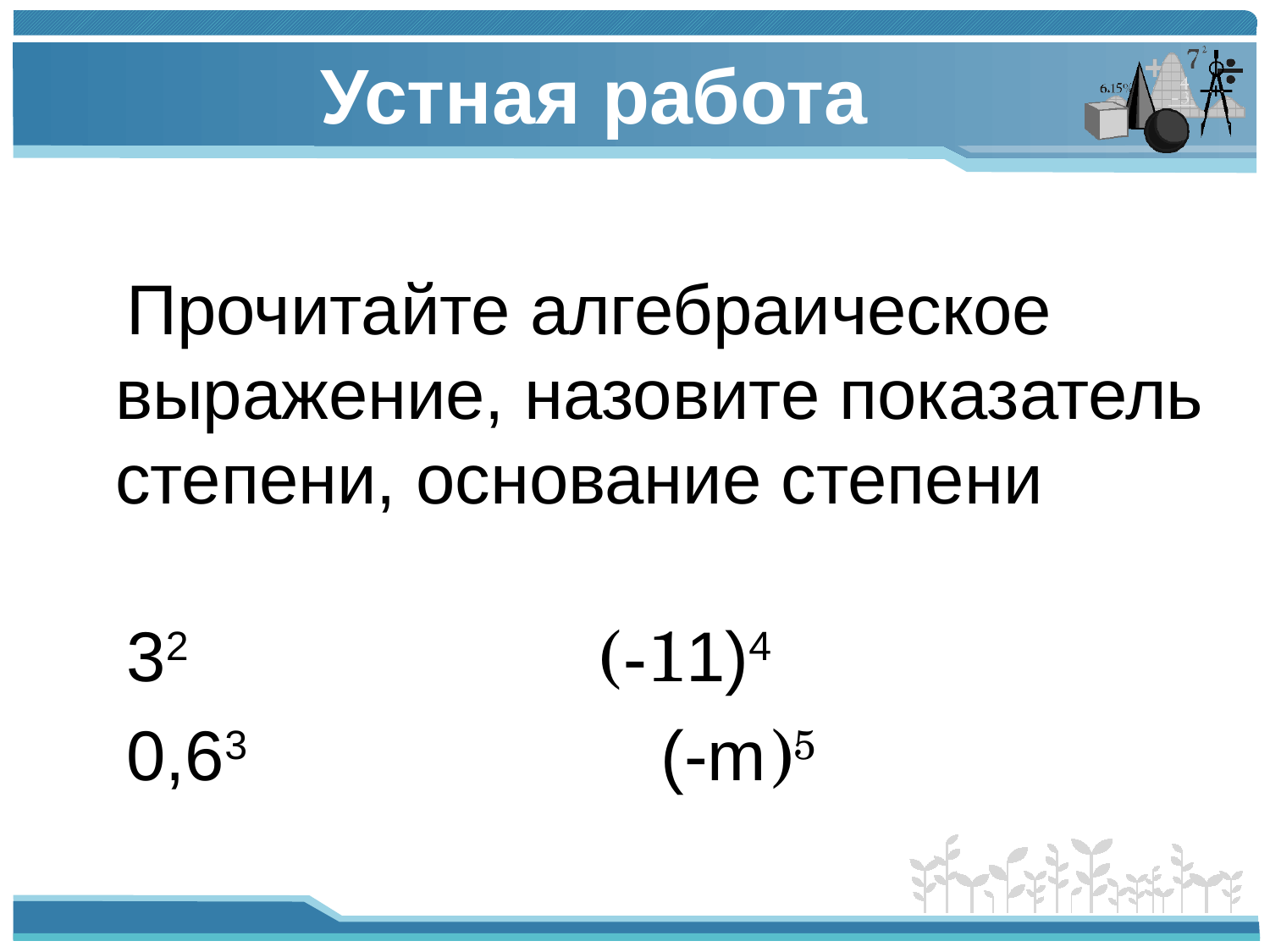

# Устная работа

   Прочитайте алгебраическое выражение, назовите показатель степени, основание степени

   32                                    (-11)4
   0,63                     (-m)5